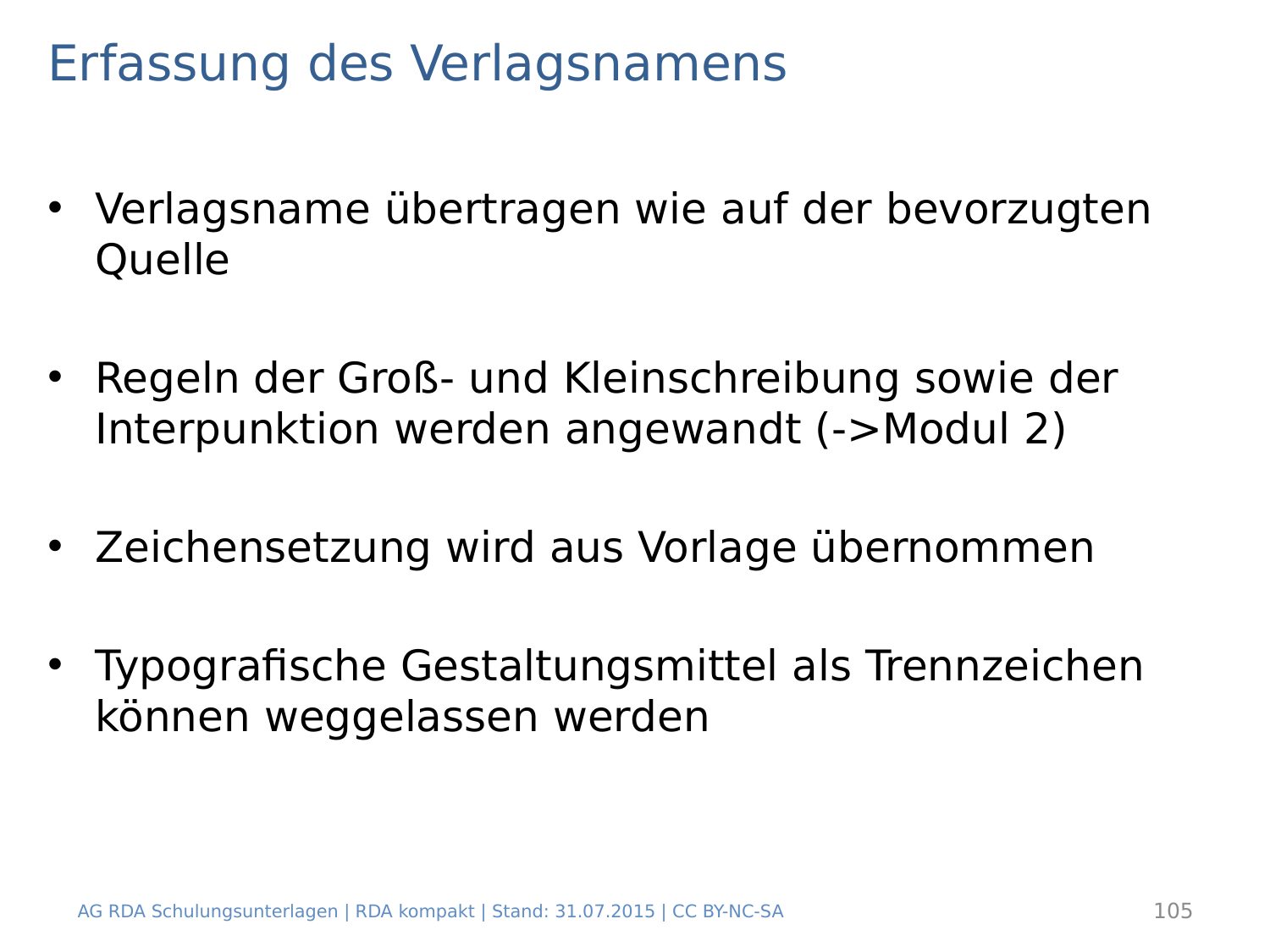

# Erfassung des Verlagsnamens

Verlagsname übertragen wie auf der bevorzugten Quelle

Regeln der Groß- und Kleinschreibung sowie der Interpunktion werden angewandt (->Modul 2)

Zeichensetzung wird aus Vorlage übernommen

Typografische Gestaltungsmittel als Trennzeichen können weggelassen werden

AG RDA Schulungsunterlagen | RDA kompakt | Stand: 31.07.2015 | CC BY-NC-SA
105